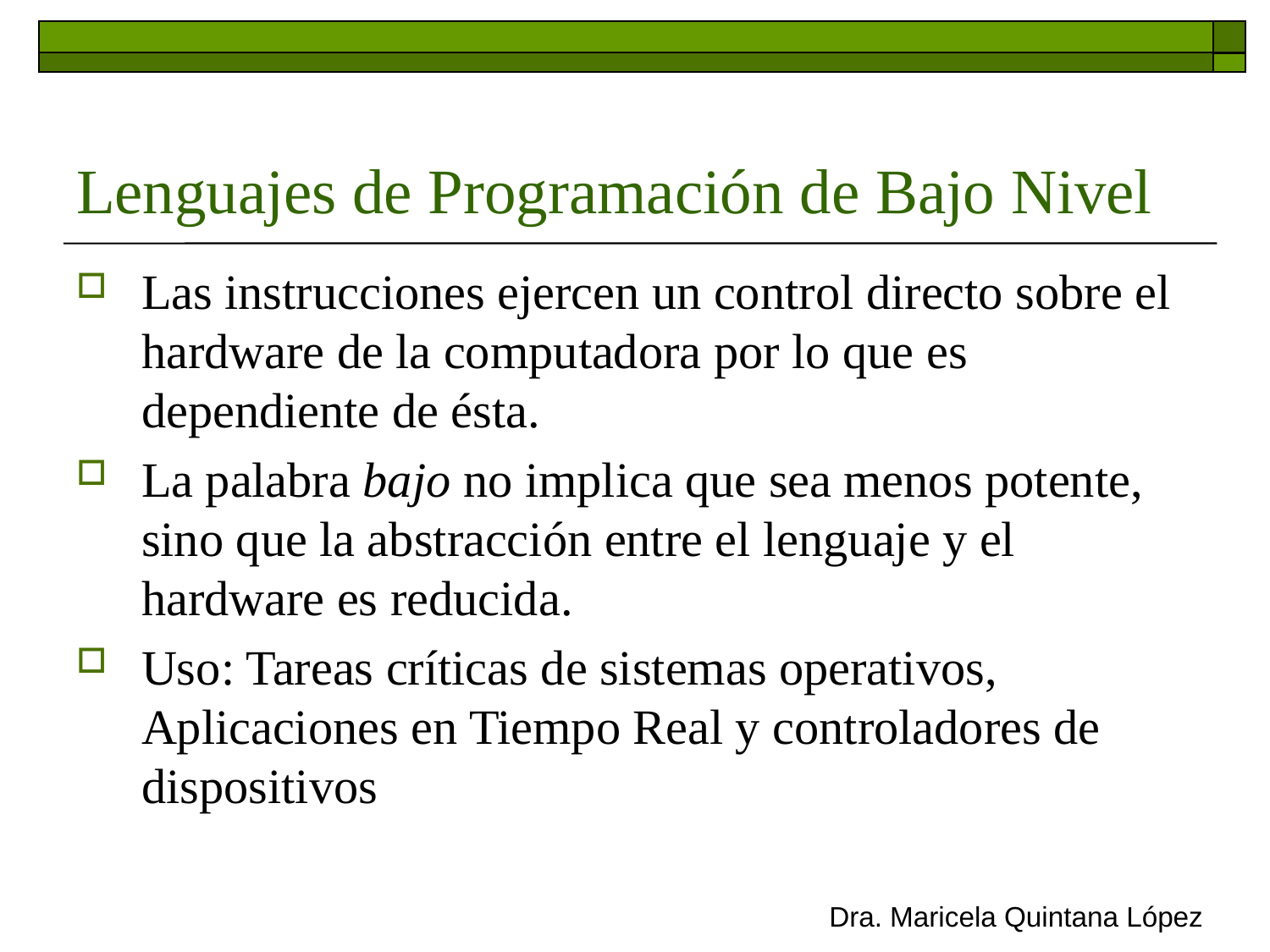

# Lenguajes de Programación de Bajo Nivel
Las instrucciones ejercen un control directo sobre el hardware de la computadora por lo que es dependiente de ésta.
La palabra bajo no implica que sea menos potente, sino que la abstracción entre el lenguaje y el hardware es reducida.
Uso: Tareas críticas de sistemas operativos, Aplicaciones en Tiempo Real y controladores de dispositivos